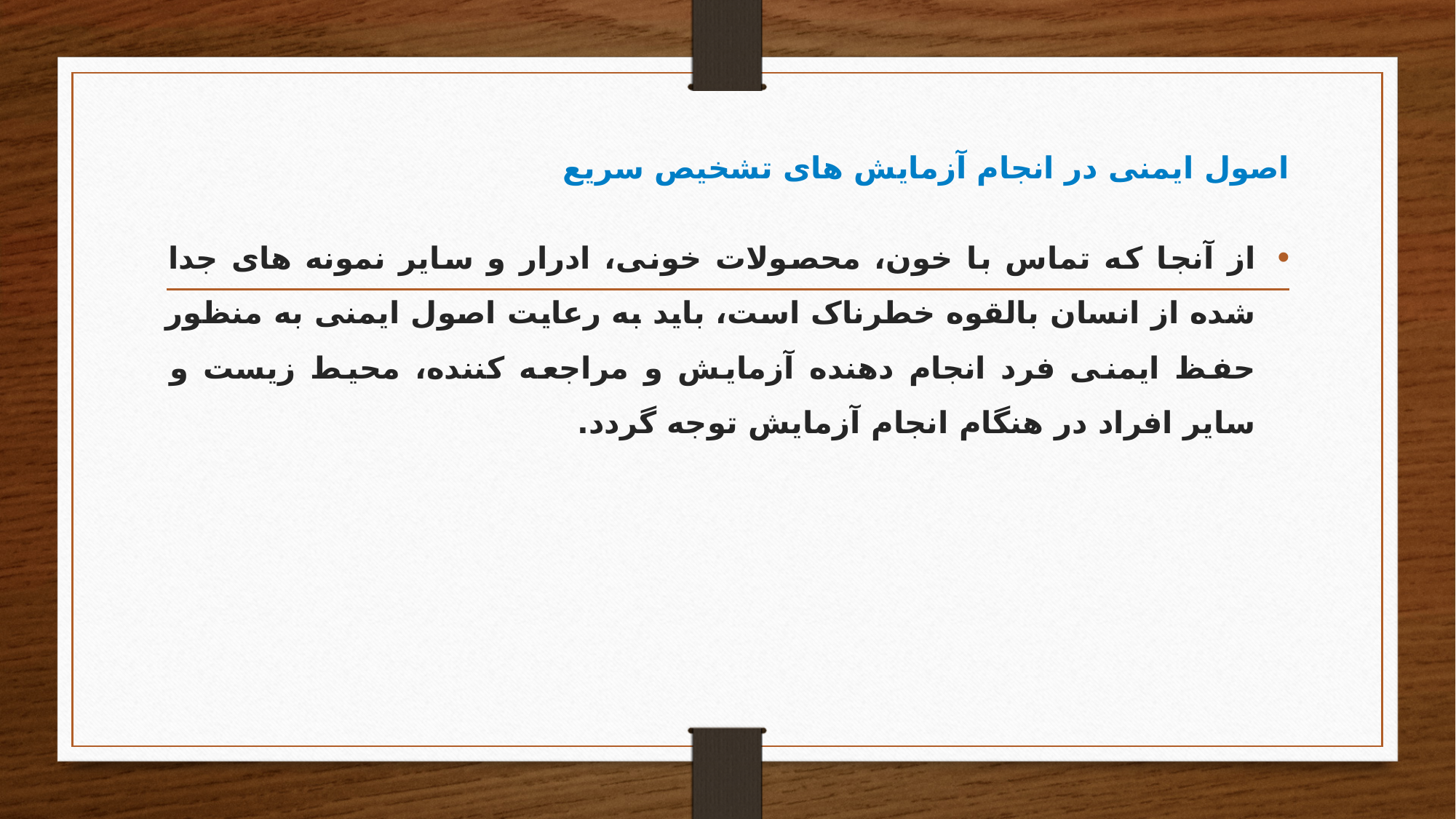

# اصول ایمنی در انجام آزمایش های تشخیص سریع
از آنجا که تماس با خون، محصولات خونی، ادرار و سایر نمونه های جدا شده از انسان بالقوه خطرناک است، باید به رعایت اصول ایمنی به منظور حفظ ایمنی فرد انجام دهنده آزمایش و مراجعه کننده، محیط زیست و سایر افراد در هنگام انجام آزمایش توجه گردد.